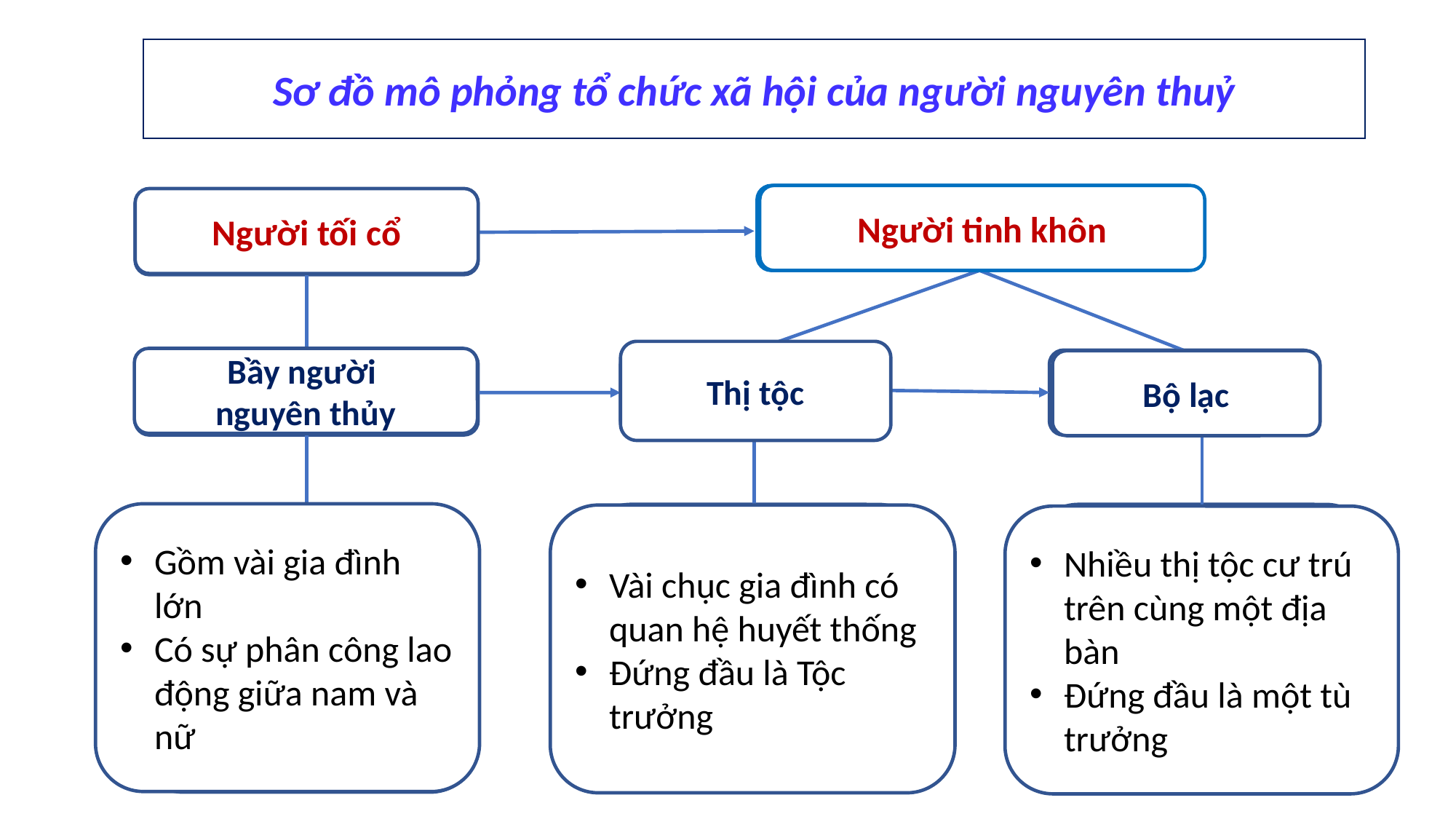

Sơ đồ mô phỏng tổ chức xã hội của người nguyên thuỷ
Người tinh khôn

Người tối cổ
Thị tộc
Bầy người
nguyên thủy
Bộ lạc
Gồm vài gia đình lớn
Có sự phân công lao động giữa nam và nữ
Vài chục gia đình có quan hệ huyết thống
Đứng đầu là Tộc trưởng
Nhiều thị tộc cư trú trên cùng một địa bàn
Đứng đầu là một tù trưởng